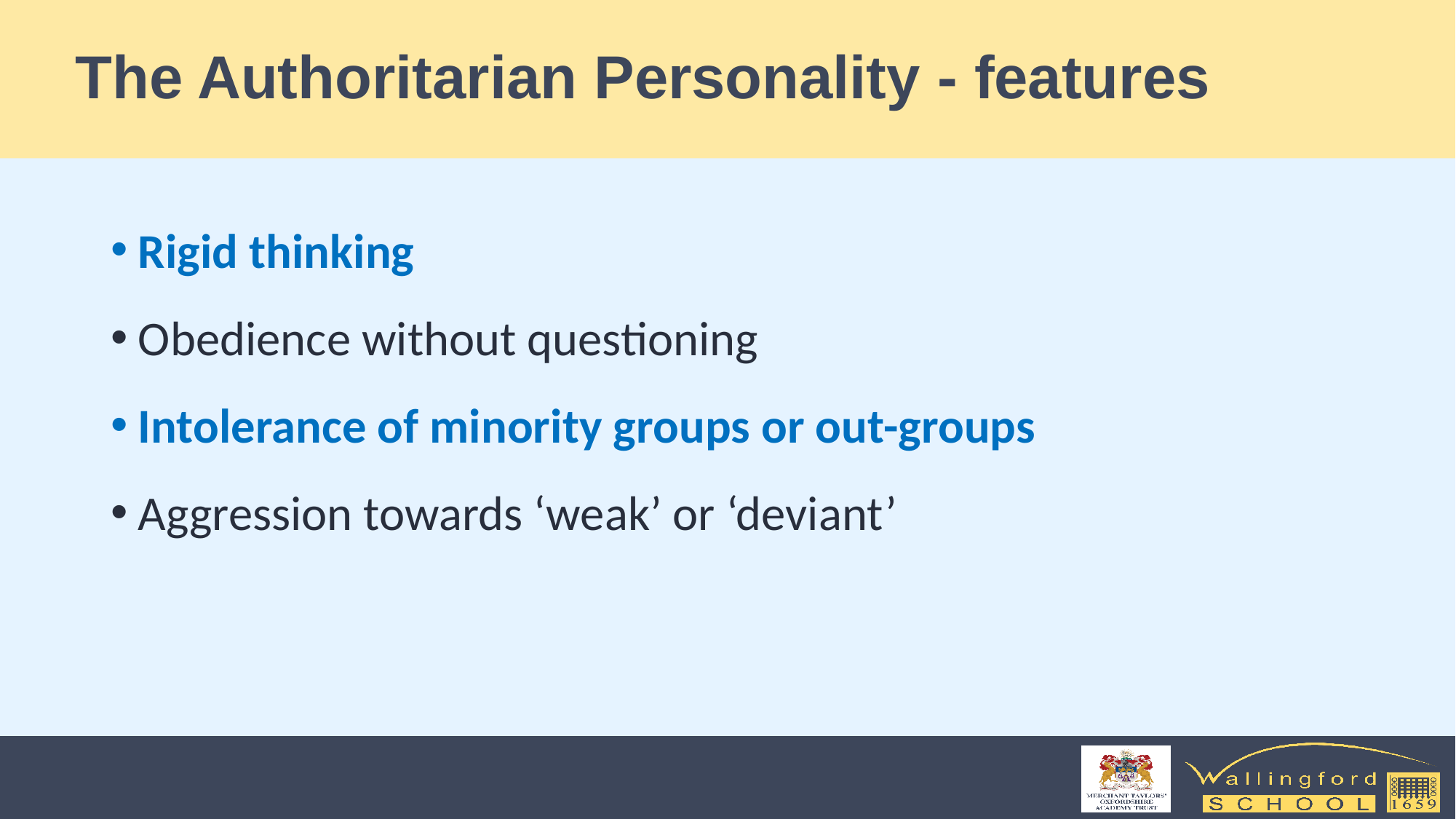

# The Authoritarian Personality - features
Rigid thinking
Obedience without questioning
Intolerance of minority groups or out-groups
Aggression towards ‘weak’ or ‘deviant’